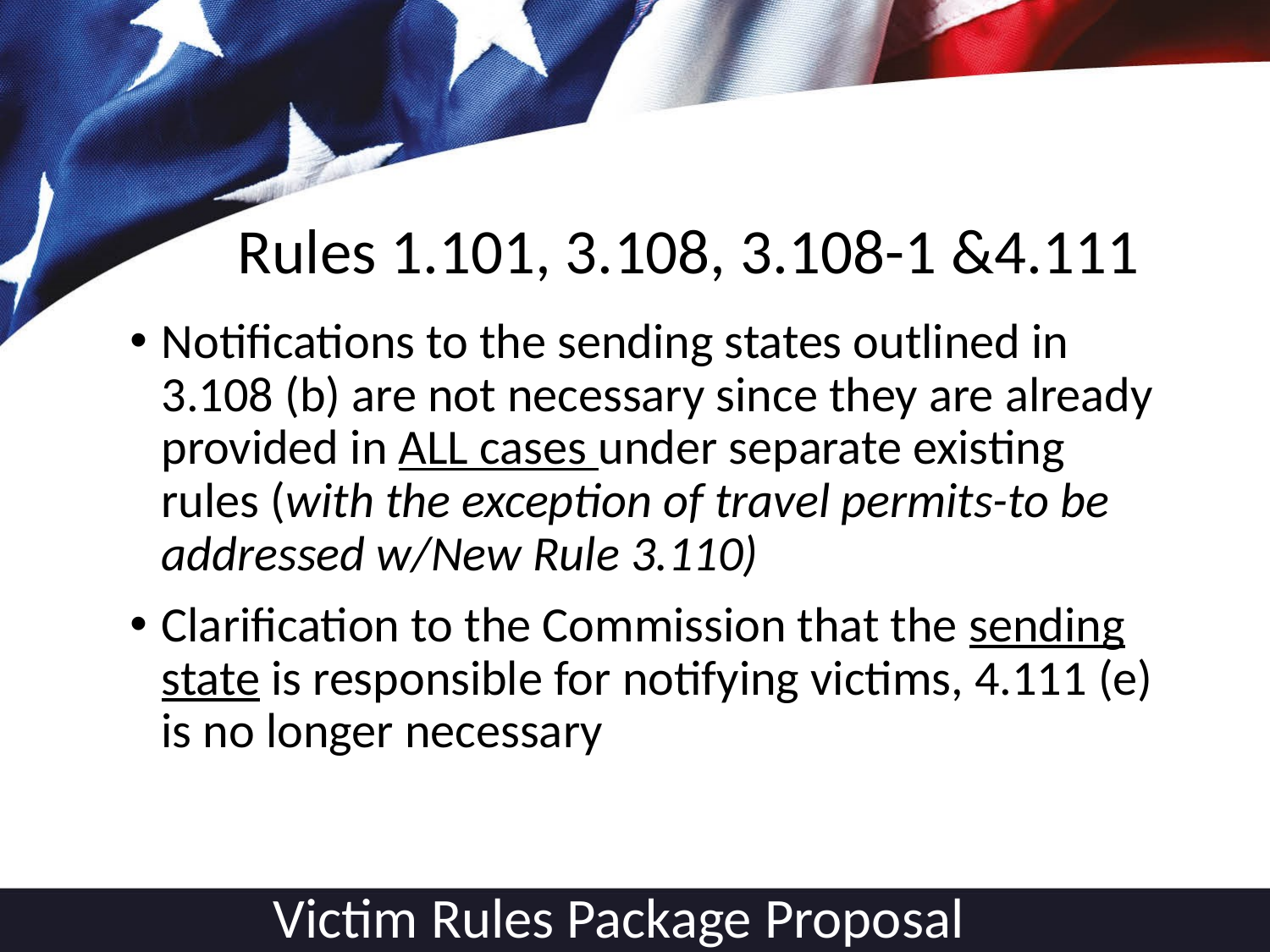

# Rules 1.101, 3.108, 3.108-1 &4.111
Notifications to the sending states outlined in 3.108 (b) are not necessary since they are already provided in ALL cases under separate existing rules (with the exception of travel permits-to be addressed w/New Rule 3.110)
Clarification to the Commission that the sending state is responsible for notifying victims, 4.111 (e) is no longer necessary
Victim Rules Package Proposal